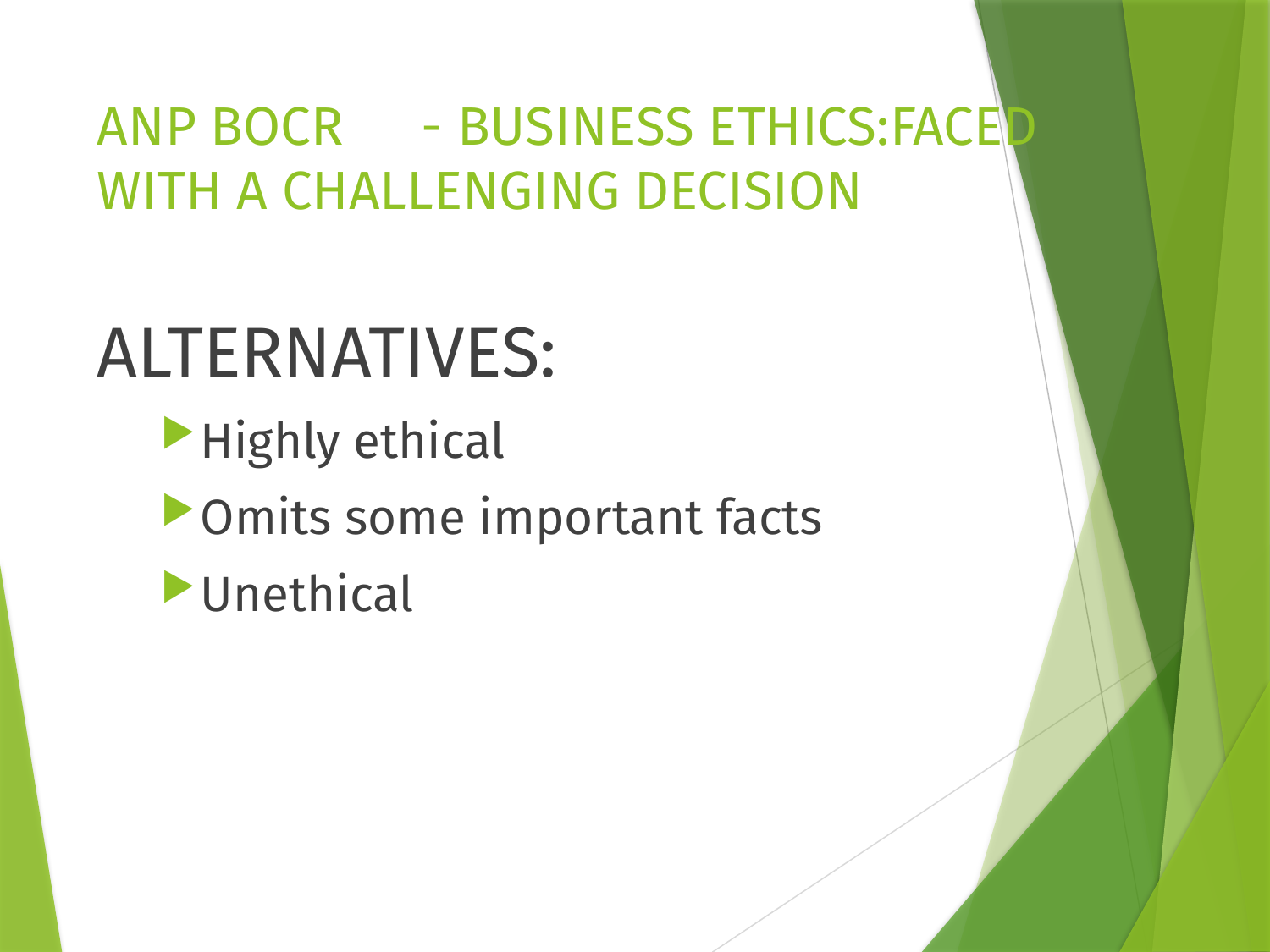

# ANP BOCR	- BUSINESS ETHICS:FACED WITH A CHALLENGING DECISION
ALTERNATIVES:
Highly ethical
Omits some important facts
Unethical